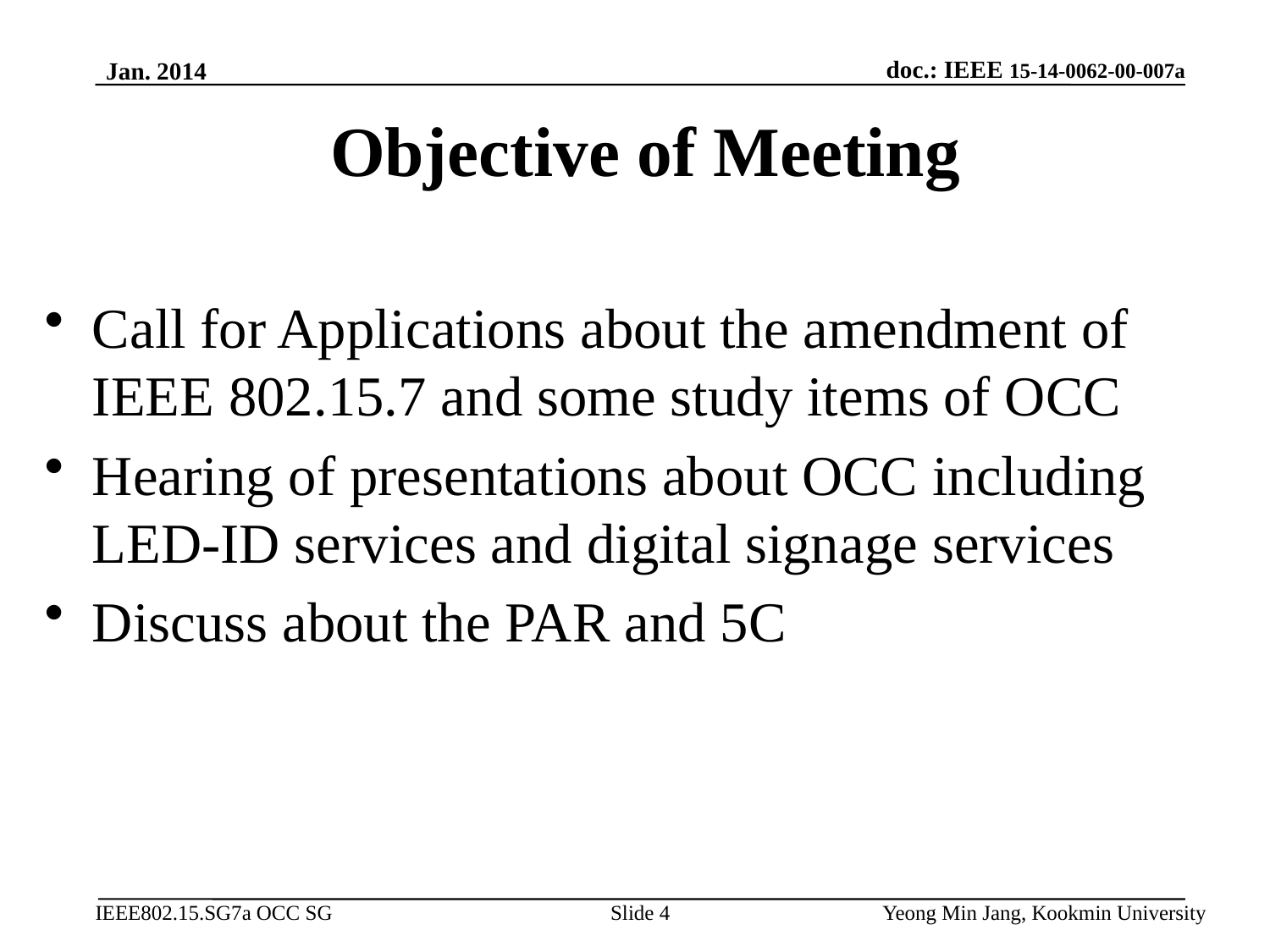

Jan. 2014
# Objective of Meeting
Call for Applications about the amendment of IEEE 802.15.7 and some study items of OCC
Hearing of presentations about OCC including LED-ID services and digital signage services
Discuss about the PAR and 5C

Slide 4
Yeong Min Jang, Kookmin University